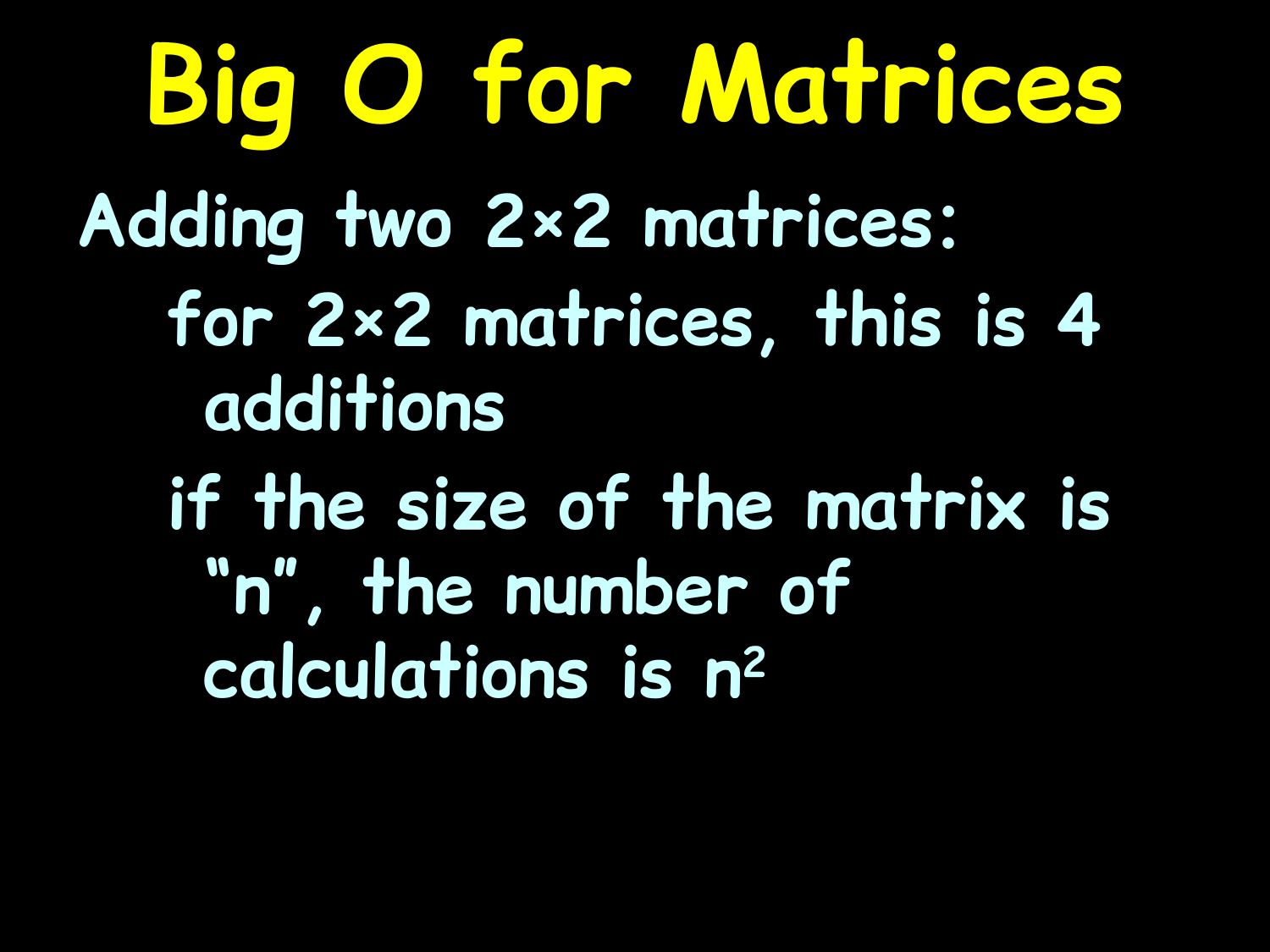

# Big O for Matrices
Adding two 2×2 matrices:
   for 2×2 matrices, this is 4
	additions
   if the size of the matrix is
	“n”, the number of
	calculations is n2